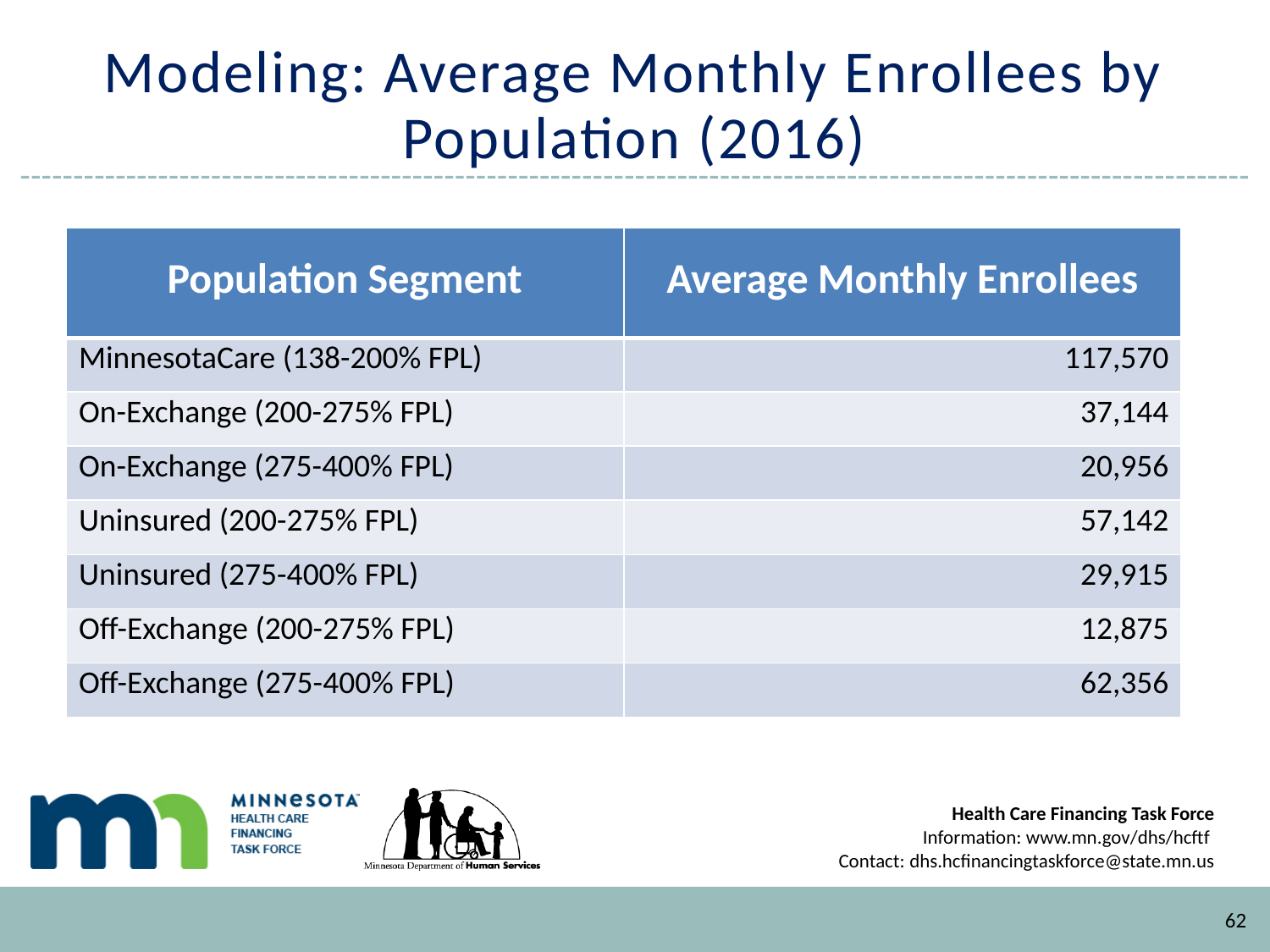

# Modeling: Average Monthly Enrollees by Population (2016)
| Population Segment | Average Monthly Enrollees |
| --- | --- |
| MinnesotaCare (138-200% FPL) | 117,570 |
| On-Exchange (200-275% FPL) | 37,144 |
| On-Exchange (275-400% FPL) | 20,956 |
| Uninsured (200-275% FPL) | 57,142 |
| Uninsured (275-400% FPL) | 29,915 |
| Off-Exchange (200-275% FPL) | 12,875 |
| Off-Exchange (275-400% FPL) | 62,356 |
62